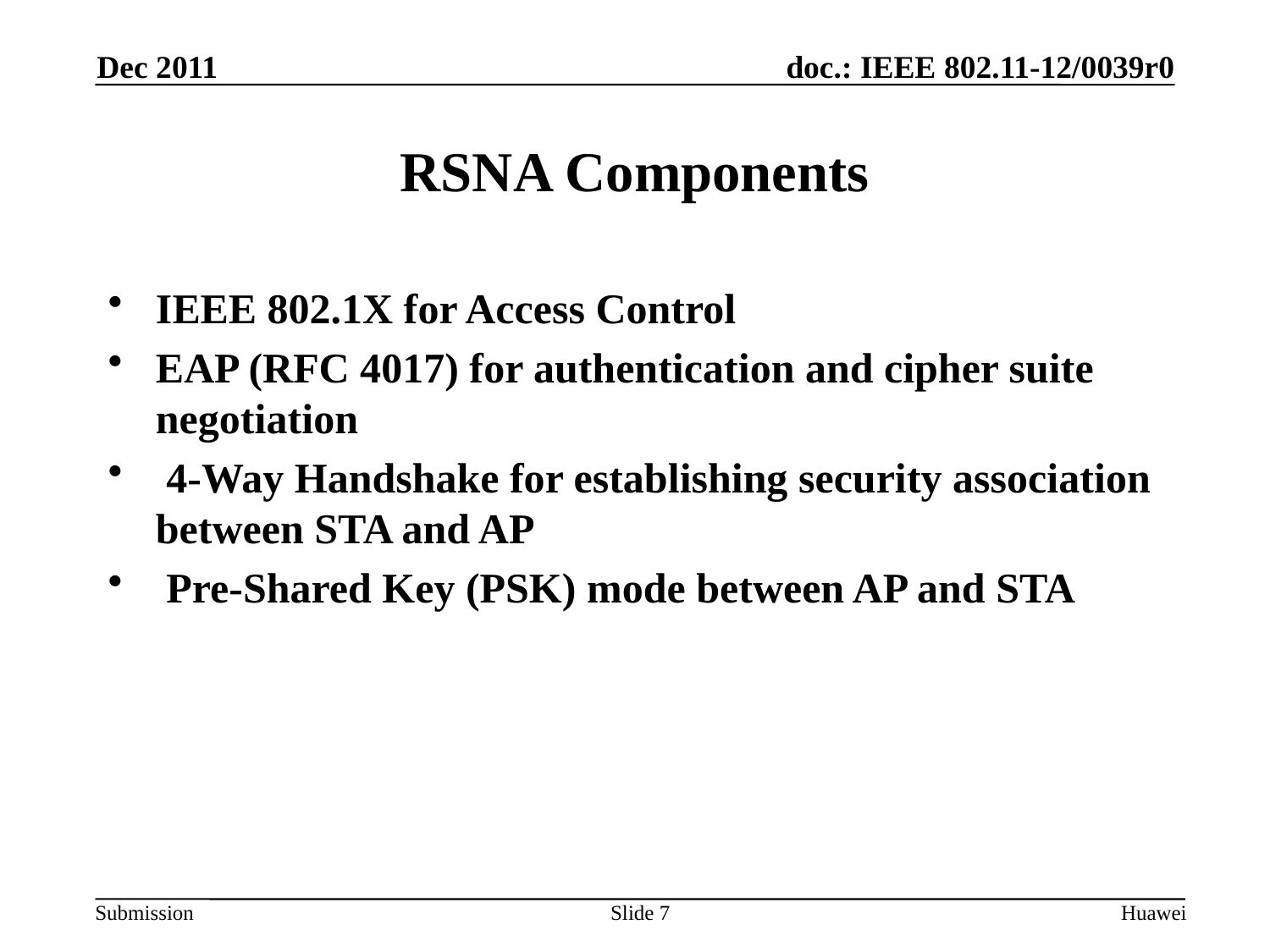

Dec 2011
# RSNA Components
IEEE 802.1X for Access Control
EAP (RFC 4017) for authentication and cipher suite negotiation
 4-Way Handshake for establishing security association between STA and AP
 Pre-Shared Key (PSK) mode between AP and STA
Slide 7
Huawei